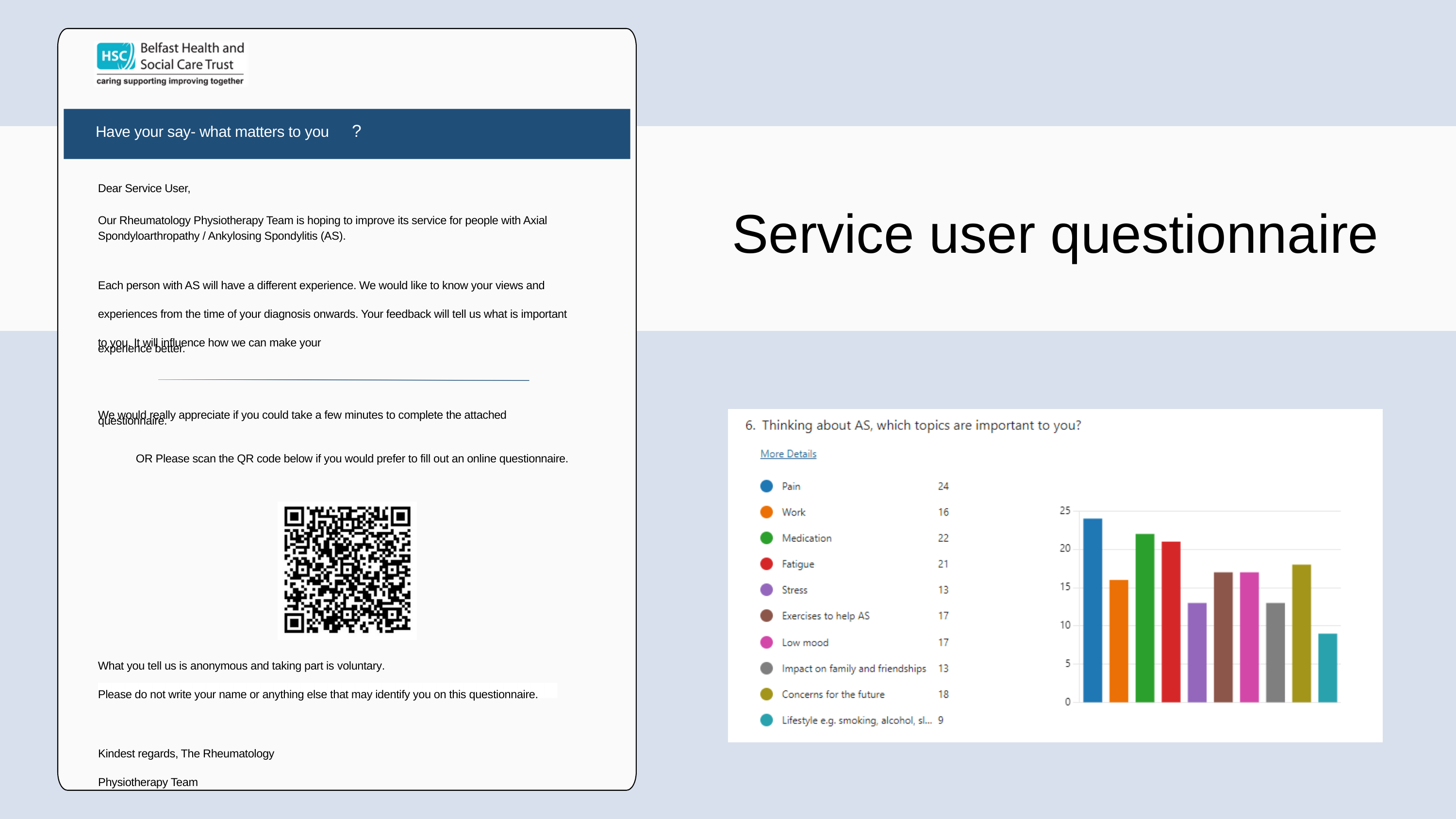

?
Have your say- what matters to you
Dear Service User,
Our Rheumatology Physiotherapy Team is hoping to improve its service for people with Axial Spondyloarthropathy / Ankylosing Spondylitis (AS).
Each person with AS will have a different experience. We would like to know your views and experiences from the time of your diagnosis onwards. Your feedback will tell us what is important to you. It will influence how we can make your
experience better.

We would really appreciate if you could take a few minutes to complete the attached
questionnaire.
OR Please scan the QR code below if you would prefer to fill out an online questionnaire.

What you tell us is anonymous and taking part is voluntary.
Please do not write your name or anything else that may identify you on this questionnaire.

Kindest regards, The Rheumatology Physiotherapy Team

Service user questionnaire